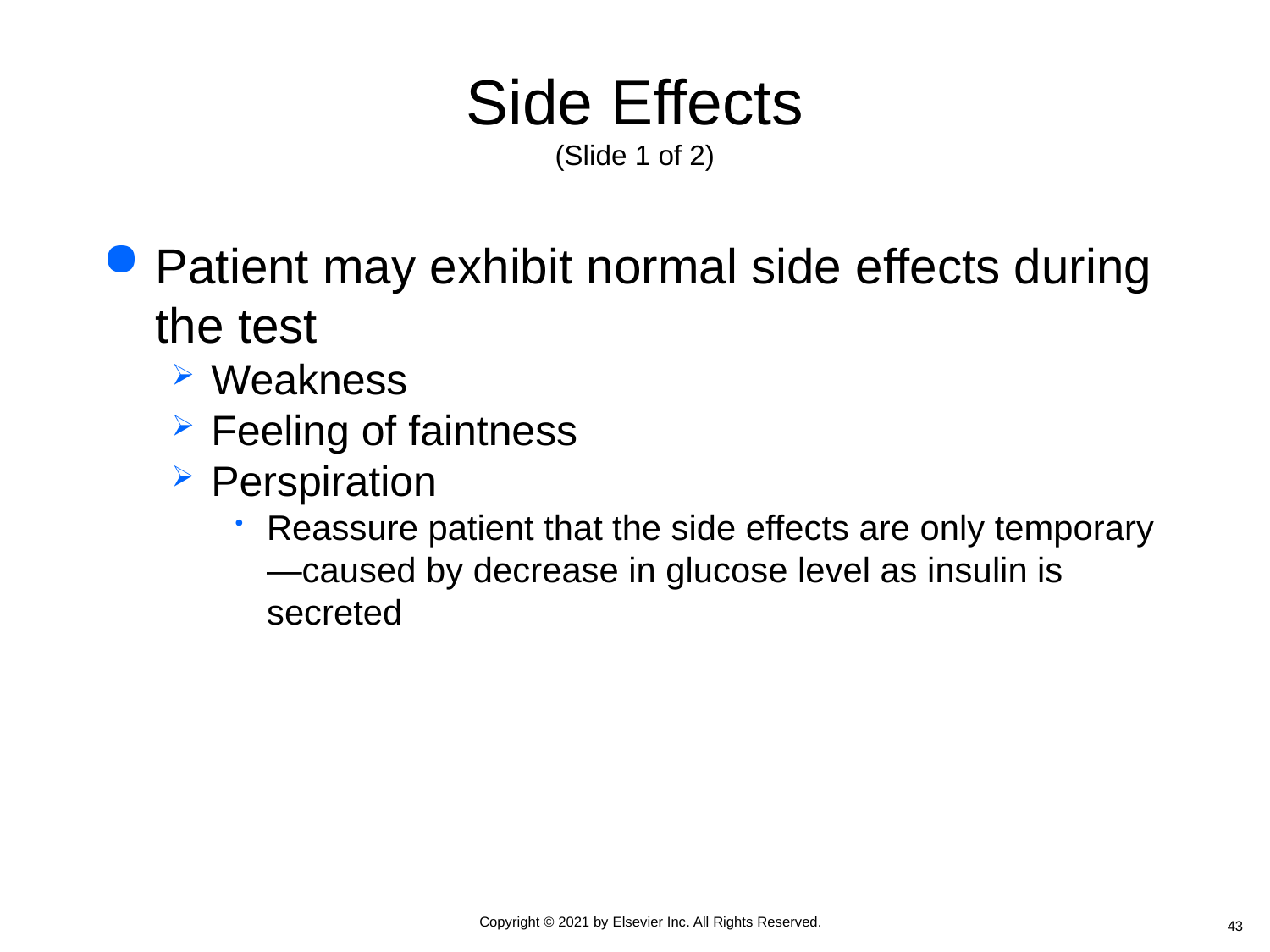

# Side Effects (Slide 1 of 2)
Patient may exhibit normal side effects during the test
Weakness
Feeling of faintness
Perspiration
Reassure patient that the side effects are only temporary—caused by decrease in glucose level as insulin is secreted

43